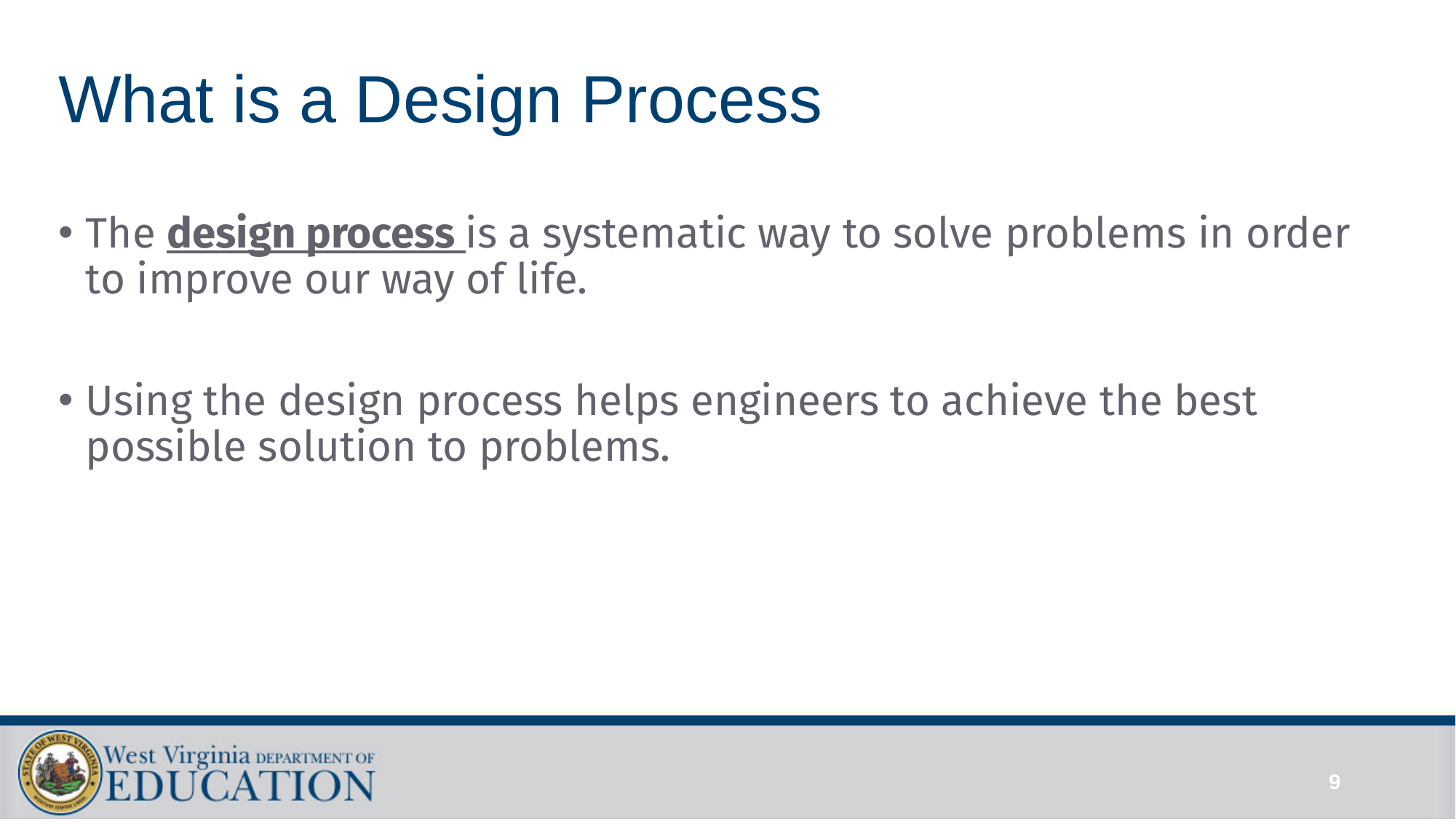

# What is a Design Process
The design process is a systematic way to solve problems in order to improve our way of life.

Using the design process helps engineers to achieve the best possible solution to problems.
9